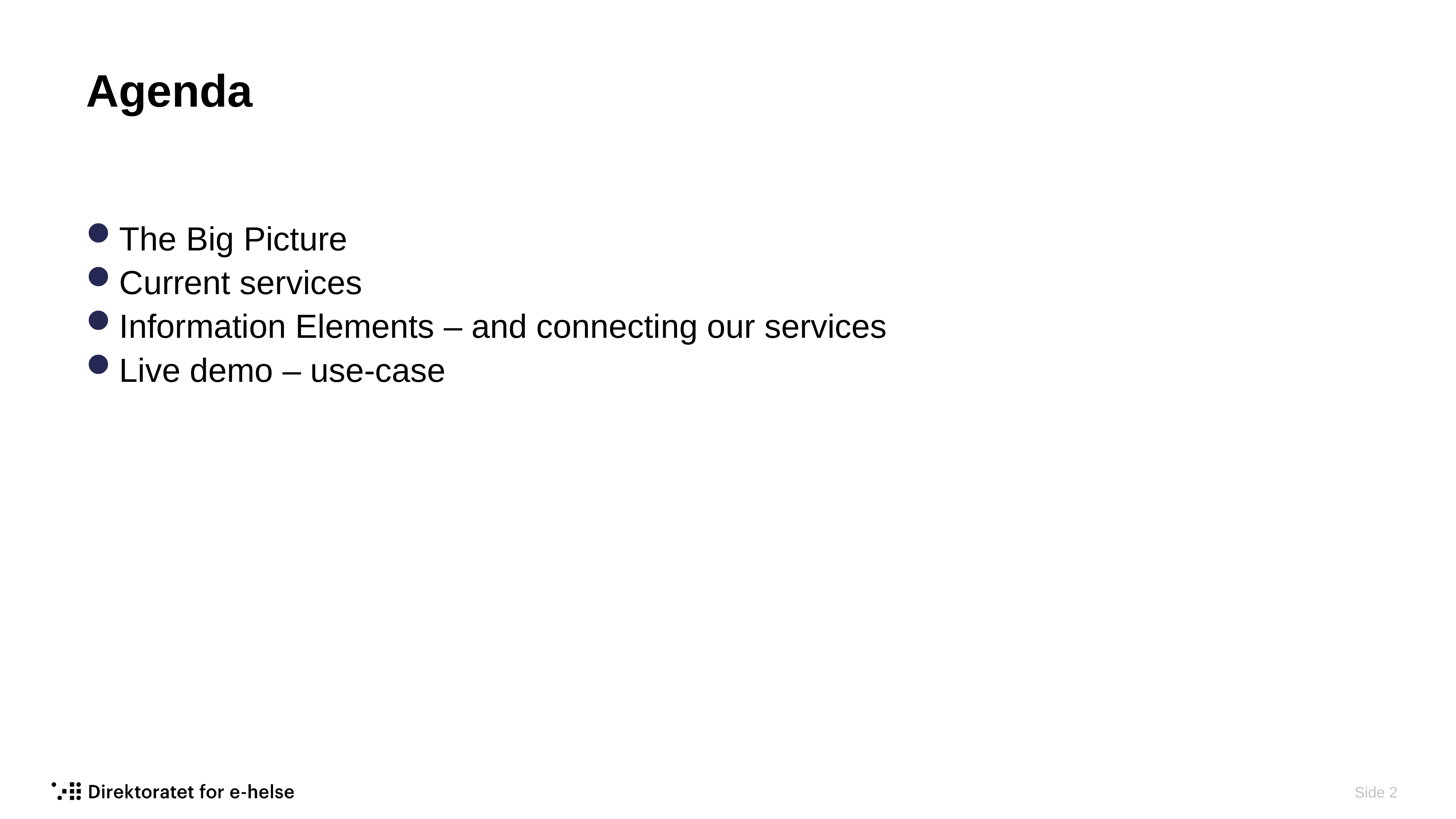

# Agenda
The Big Picture
Current services
Information Elements – and connecting our services
Live demo – use-case

 Side 2